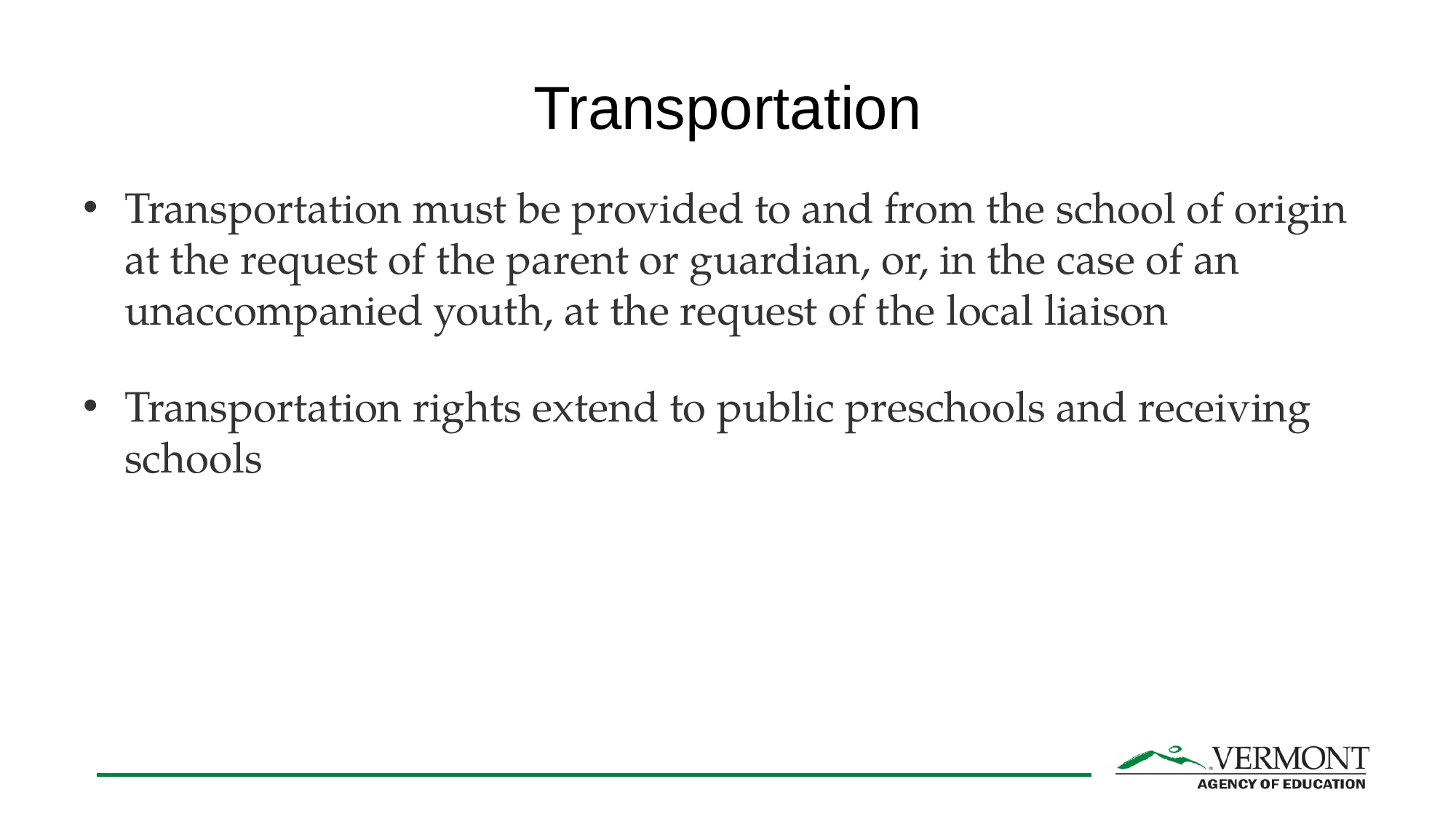

# Transportation
Transportation must be provided to and from the school of origin at the request of the parent or guardian, or, in the case of an unaccompanied youth, at the request of the local liaison
Transportation rights extend to public preschools and receiving schools